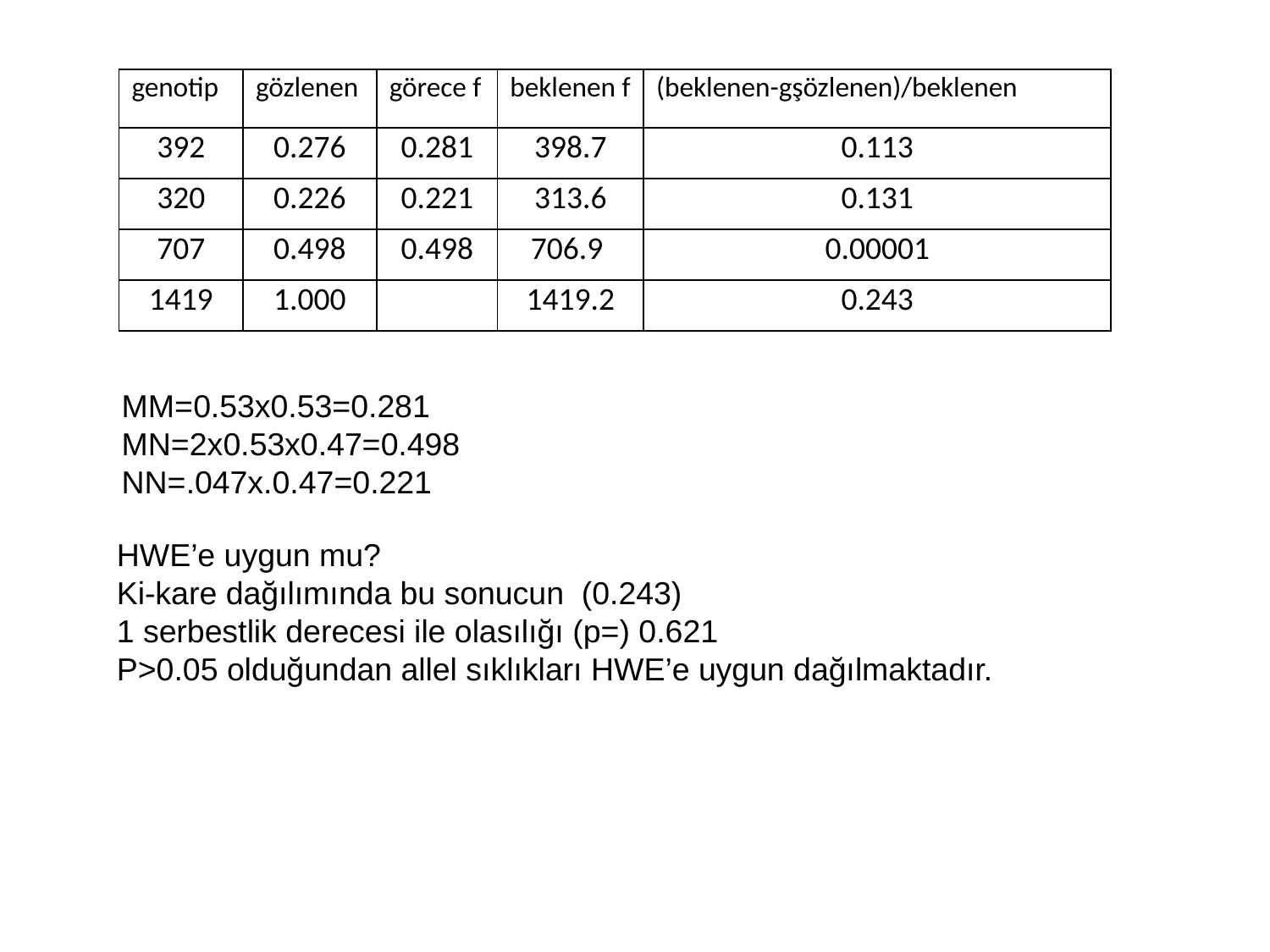

| genotip | gözlenen | görece f | beklenen f | (beklenen-gşözlenen)/beklenen |
| --- | --- | --- | --- | --- |
| 392 | 0.276 | 0.281 | 398.7 | 0.113 |
| 320 | 0.226 | 0.221 | 313.6 | 0.131 |
| 707 | 0.498 | 0.498 | 706.9 | 0.00001 |
| 1419 | 1.000 |  | 1419.2 | 0.243 |
MM=0.53x0.53=0.281
MN=2x0.53x0.47=0.498
NN=.047x.0.47=0.221
HWE’e uygun mu?
Ki-kare dağılımında bu sonucun  (0.243)
1 serbestlik derecesi ile olasılığı (p=) 0.621
P>0.05 olduğundan allel sıklıkları HWE’e uygun dağılmaktadır.